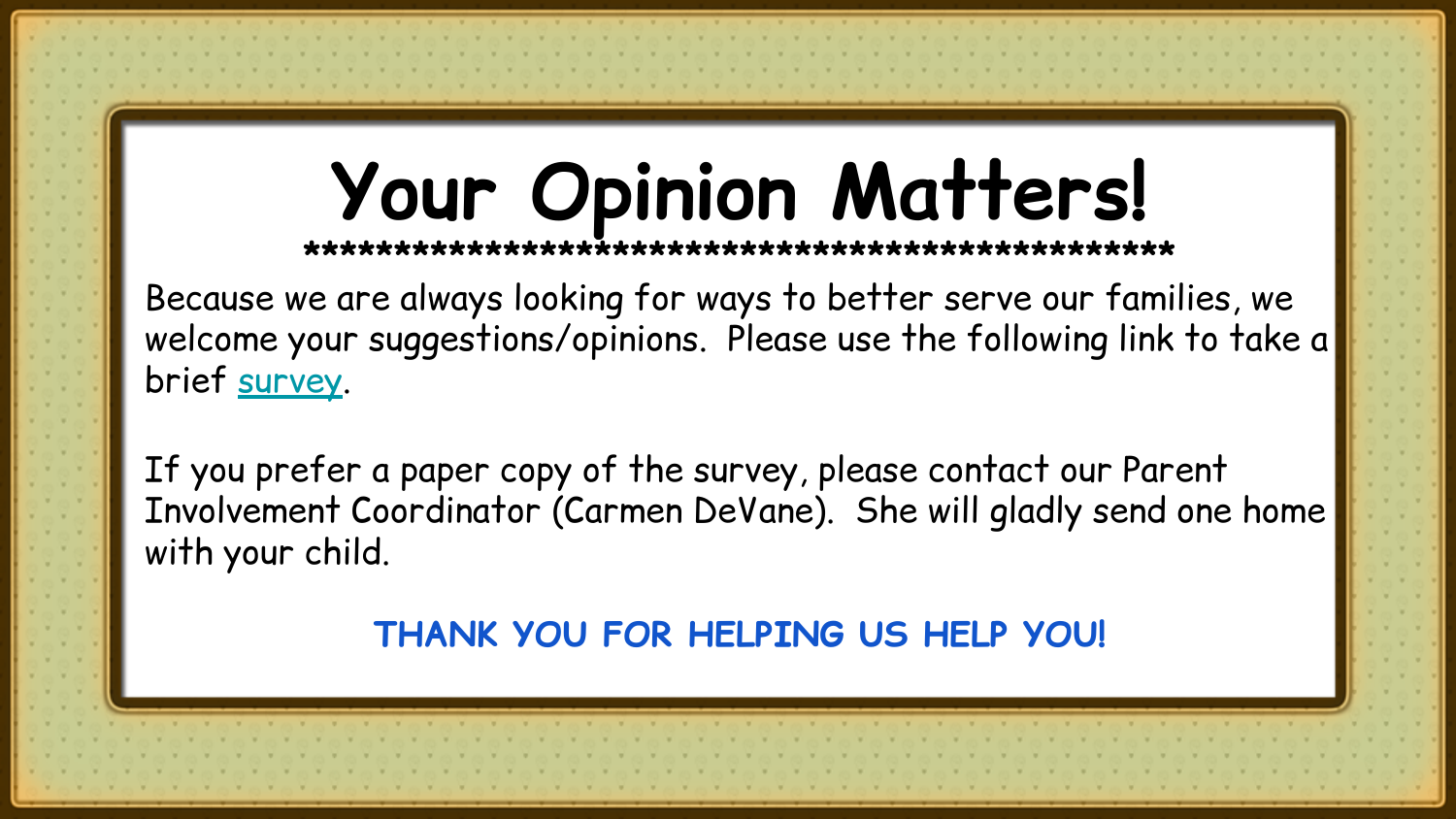

Your Opinion Matters!
************************************************
Because we are always looking for ways to better serve our families, we welcome your suggestions/opinions.  Please use the following link to take a brief survey.

If you prefer a paper copy of the survey, please contact our Parent Involvement Coordinator (Carmen DeVane).  She will gladly send one home with your child.

THANK YOU FOR HELPING US HELP YOU!